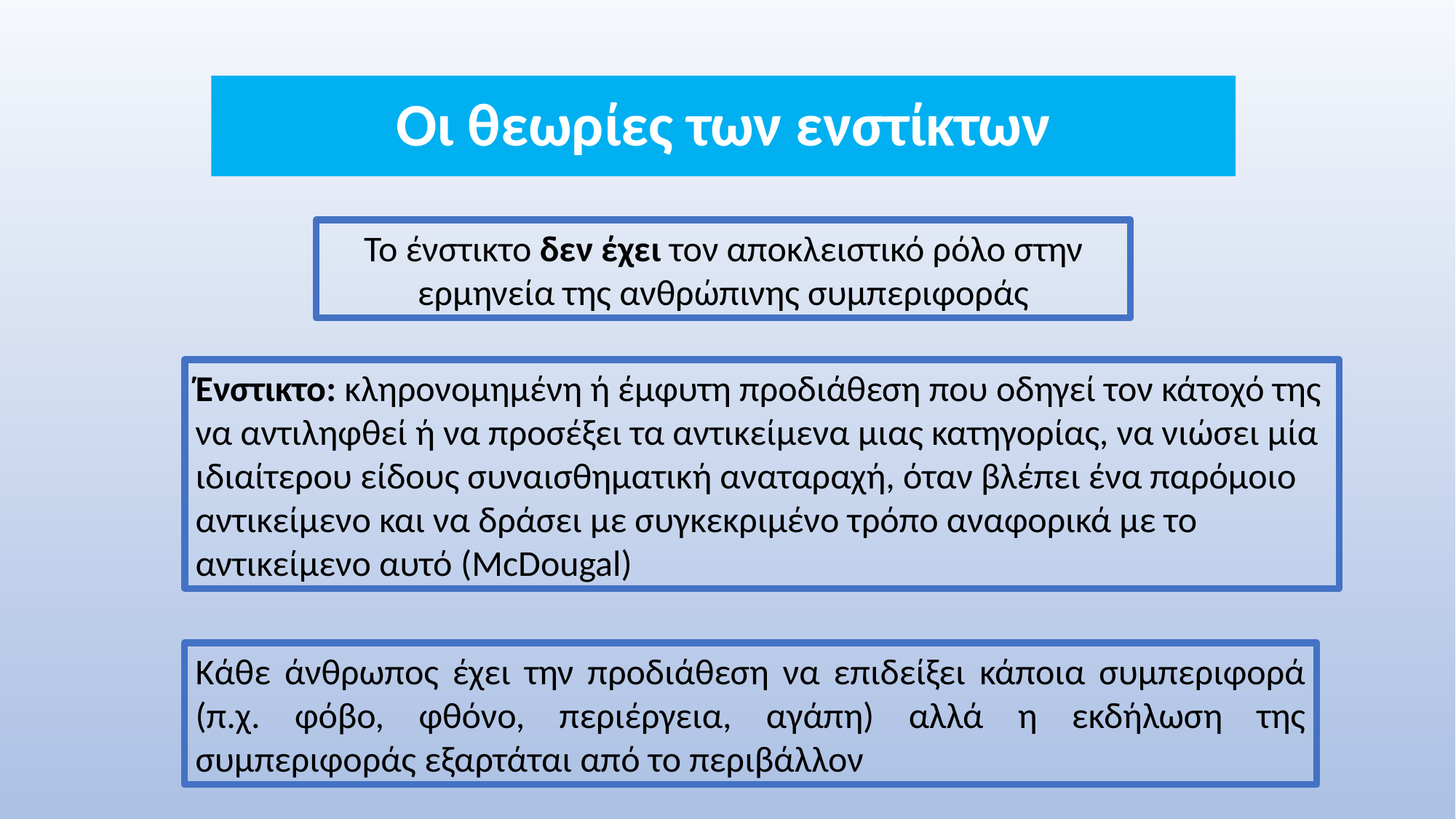

# Οι θεωρίες των ενστίκτων
Το ένστικτο δεν έχει τον αποκλειστικό ρόλο στην ερμηνεία της ανθρώπινης συµπεριφοράς
Ένστικτο: κληρονοµηµένη ή έµφυτη προδιάθεση που οδηγεί τον κάτοχό της να αντιληφθεί ή να προσέξει τα αντικείµενα µιας κατηγορίας, να νιώσει µία ιδιαίτερου είδους συναισθηµατική αναταραχή, όταν βλέπει ένα παρόµοιο αντικείµενο και να δράσει µε συγκεκριµένο τρόπο αναφορικά µε το αντικείµενο αυτό (McDougal)
Kάθε άνθρωπος έχει την προδιάθεση να επιδείξει κάποια συµπεριφορά (π.χ. φόβο, φθόνο, περιέργεια, αγάπη) αλλά η εκδήλωση της συµπεριφοράς εξαρτάται από το περιβάλλον